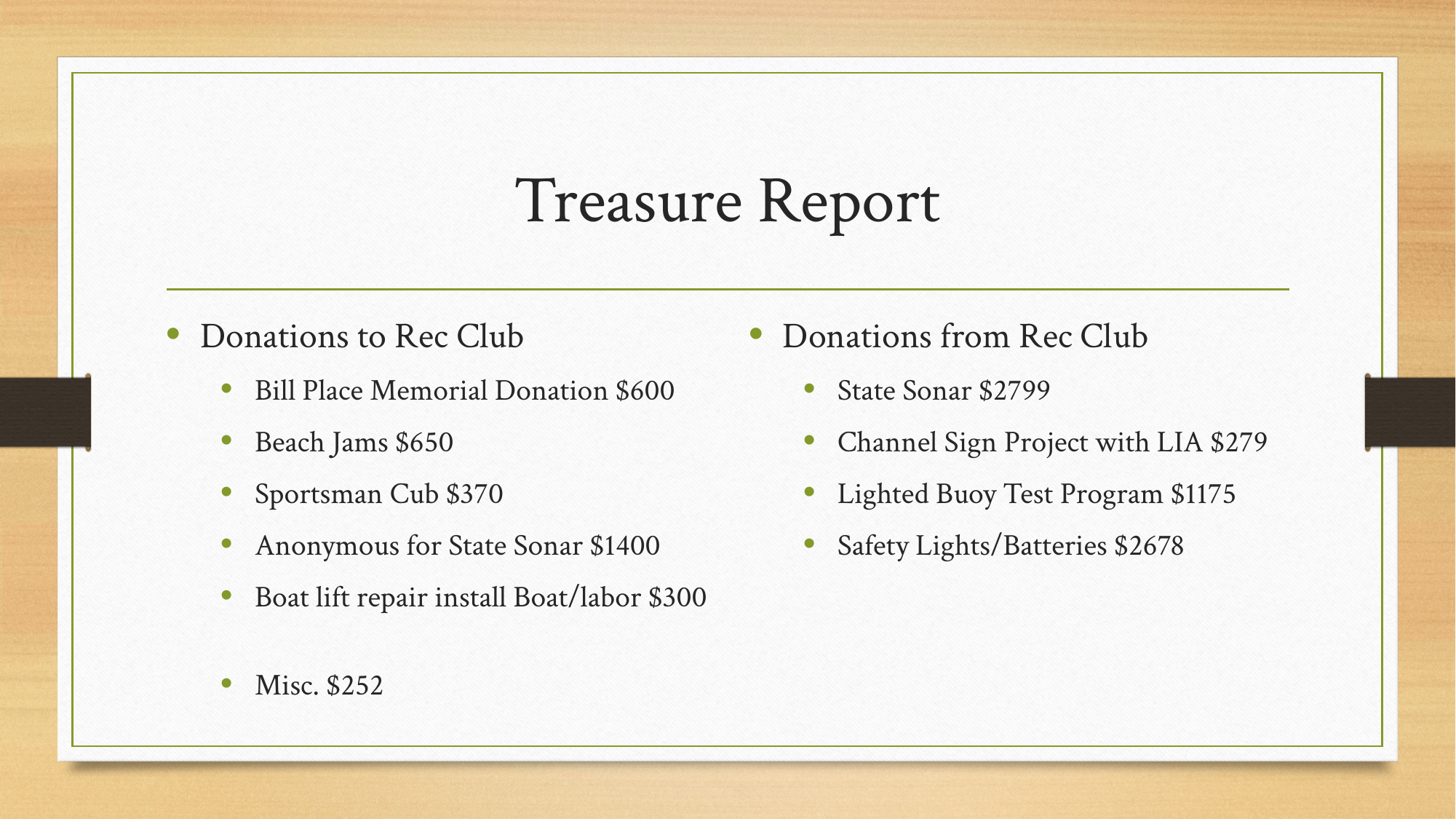

# Treasure Report
Donations to Rec Club
Bill Place Memorial Donation $600
Beach Jams $650
Sportsman Cub $370
Anonymous for State Sonar $1400
Boat lift repair install Boat/labor $300
Misc. $252
Donations from Rec Club
State Sonar $2799
Channel Sign Project with LIA $279
Lighted Buoy Test Program $1175
Safety Lights/Batteries $2678